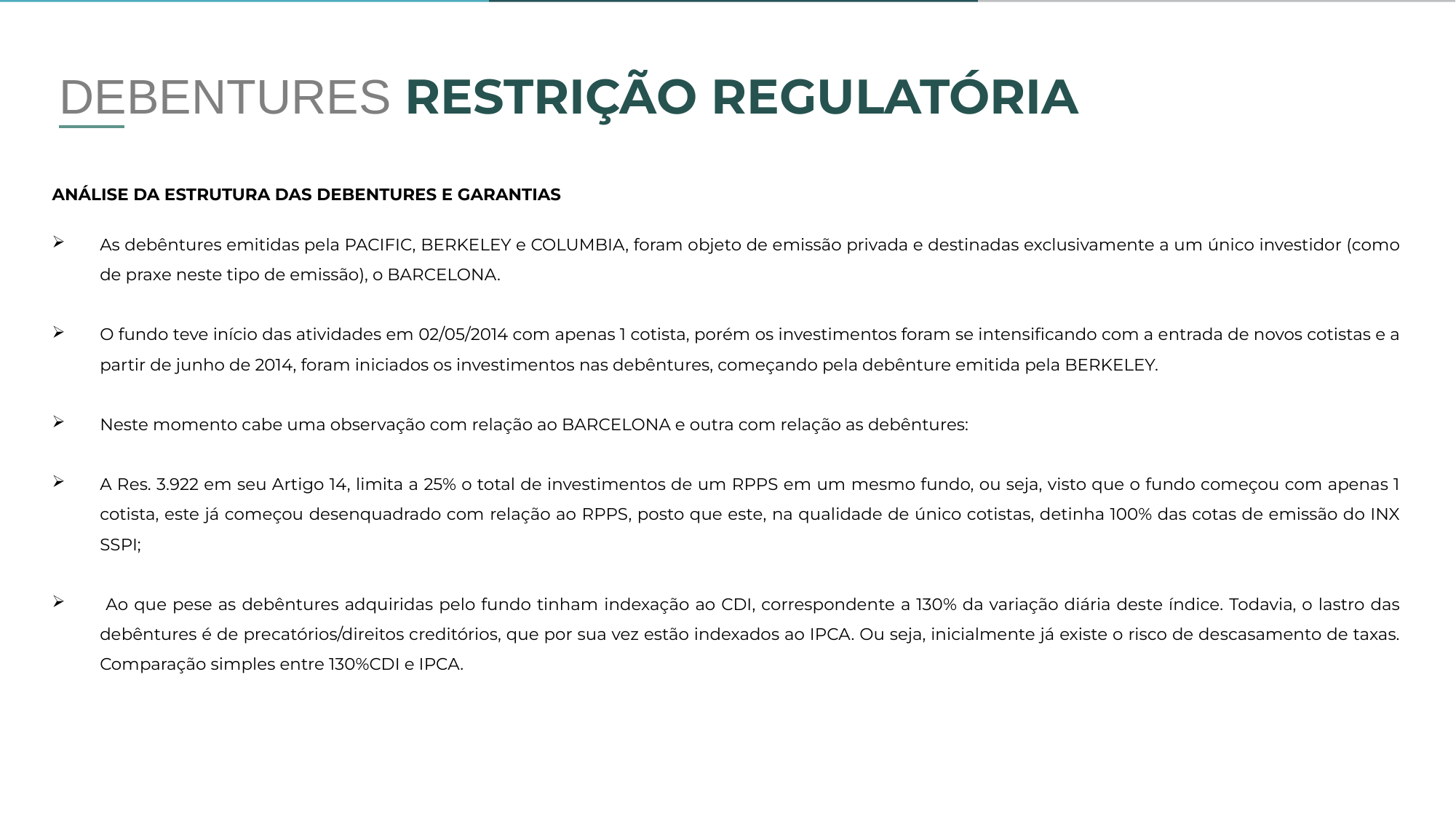

CRI MALUÍ
DEBENTURES RESTRIÇÃO REGULATÓRIA
ANÁLISE DA ESTRUTURA DAS DEBENTURES E GARANTIAS

As debêntures emitidas pela PACIFIC, BERKELEY e COLUMBIA, foram objeto de emissão privada e destinadas exclusivamente a um único investidor (como de praxe neste tipo de emissão), o BARCELONA.

O fundo teve início das atividades em 02/05/2014 com apenas 1 cotista, porém os investimentos foram se intensificando com a entrada de novos cotistas e a partir de junho de 2014, foram iniciados os investimentos nas debêntures, começando pela debênture emitida pela BERKELEY.

Neste momento cabe uma observação com relação ao BARCELONA e outra com relação as debêntures:

A Res. 3.922 em seu Artigo 14, limita a 25% o total de investimentos de um RPPS em um mesmo fundo, ou seja, visto que o fundo começou com apenas 1 cotista, este já começou desenquadrado com relação ao RPPS, posto que este, na qualidade de único cotistas, detinha 100% das cotas de emissão do INX SSPI;

 Ao que pese as debêntures adquiridas pelo fundo tinham indexação ao CDI, correspondente a 130% da variação diária deste índice. Todavia, o lastro das debêntures é de precatórios/direitos creditórios, que por sua vez estão indexados ao IPCA. Ou seja, inicialmente já existe o risco de descasamento de taxas. Comparação simples entre 130%CDI e IPCA.